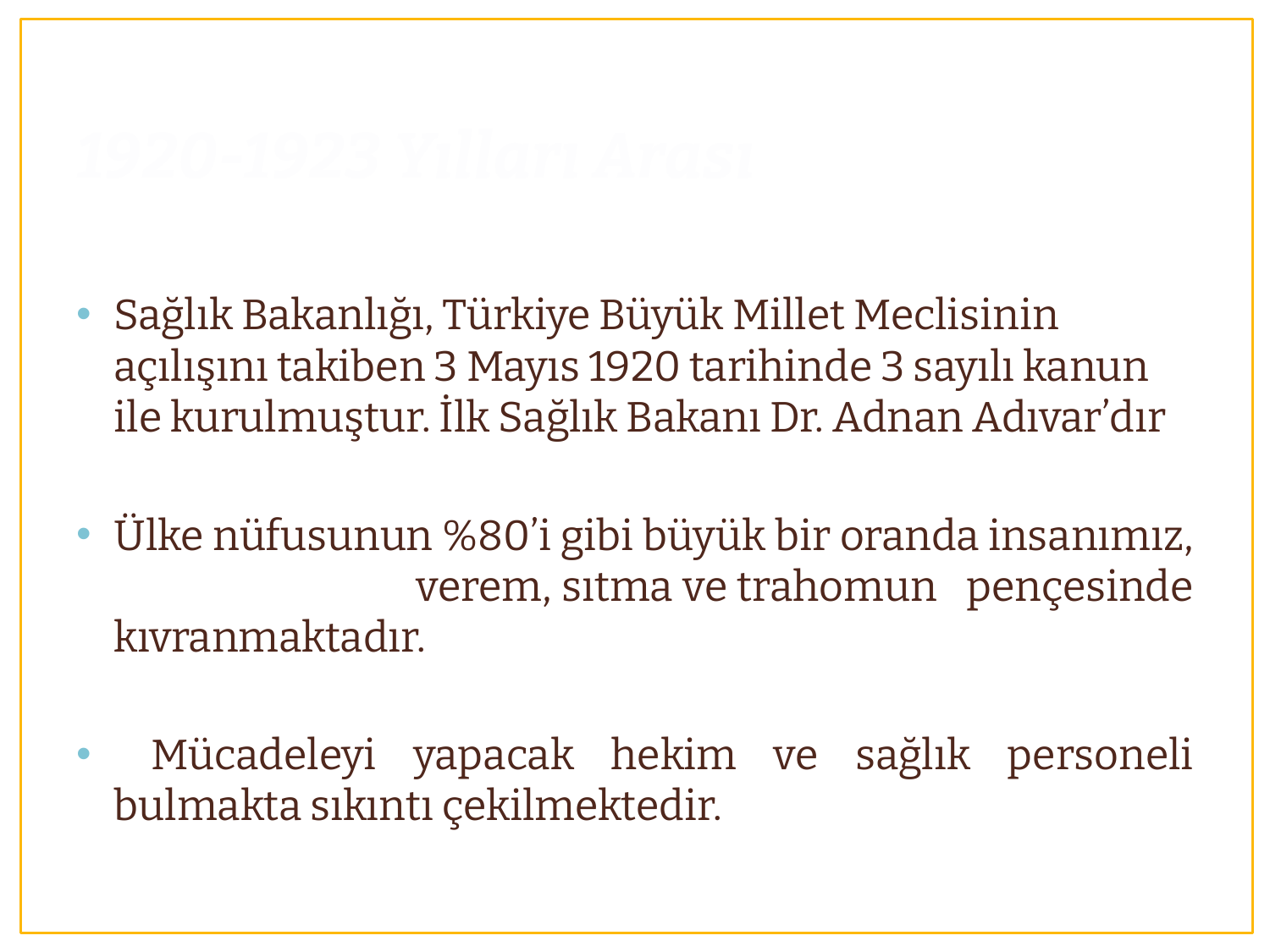

# 1920-1923 Yılları Arası

Sağlık Bakanlığı, Türkiye Büyük Millet Meclisinin açılışını takiben 3 Mayıs 1920 tarihinde 3 sayılı kanun ile kurulmuştur. İlk Sağlık Bakanı Dr. Adnan Adıvar’dır

Ülke nüfusunun %80’i gibi büyük bir oranda insanımız,                                verem, sıtma ve trahomun   pençesinde kıvranmaktadır.

 Mücadeleyi yapacak hekim ve sağlık personeli bulmakta sıkıntı çekilmektedir.